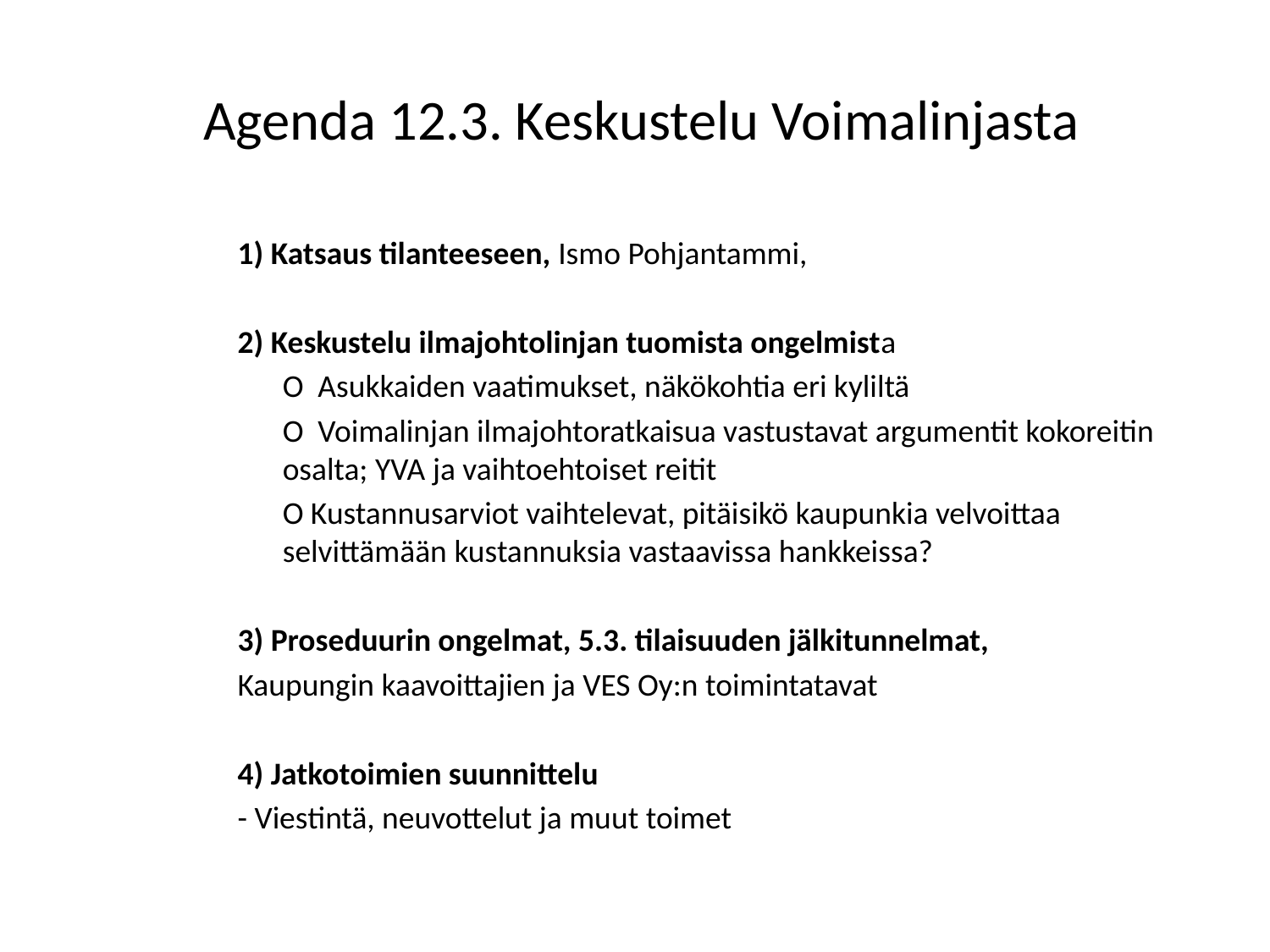

# Agenda 12.3. Keskustelu Voimalinjasta
1) Katsaus tilanteeseen, Ismo Pohjantammi,

2) Keskustelu ilmajohtolinjan tuomista ongelmista
O  Asukkaiden vaatimukset, näkökohtia eri kyliltä
O  Voimalinjan ilmajohtoratkaisua vastustavat argumentit kokoreitin osalta; YVA ja vaihtoehtoiset reitit
O Kustannusarviot vaihtelevat, pitäisikö kaupunkia velvoittaa selvittämään kustannuksia vastaavissa hankkeissa?

3) Proseduurin ongelmat, 5.3. tilaisuuden jälkitunnelmat,
Kaupungin kaavoittajien ja VES Oy:n toimintatavat

4) Jatkotoimien suunnittelu
- Viestintä, neuvottelut ja muut toimet